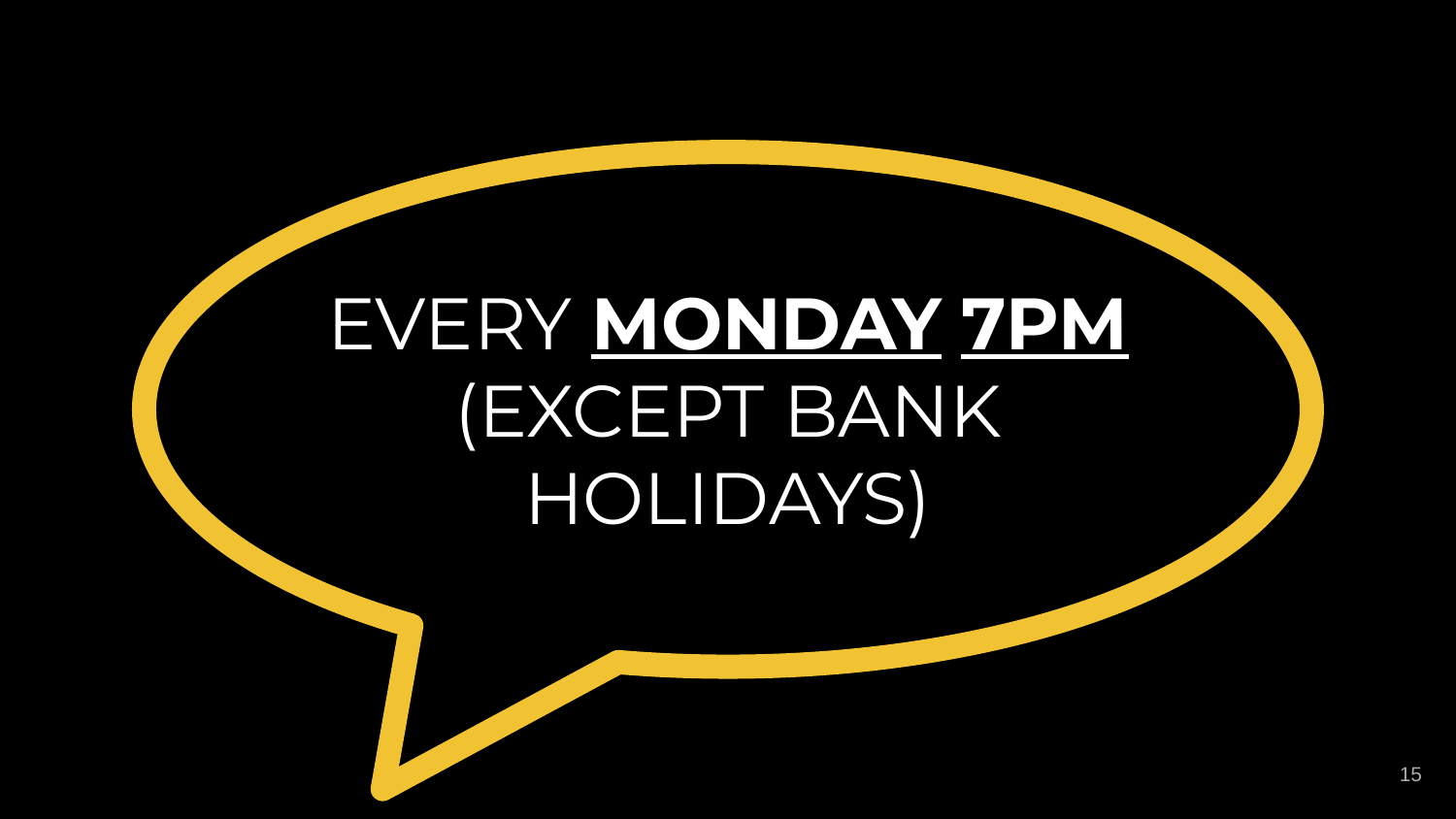

EVERY MONDAY 7PM
(EXCEPT BANK HOLIDAYS)
15